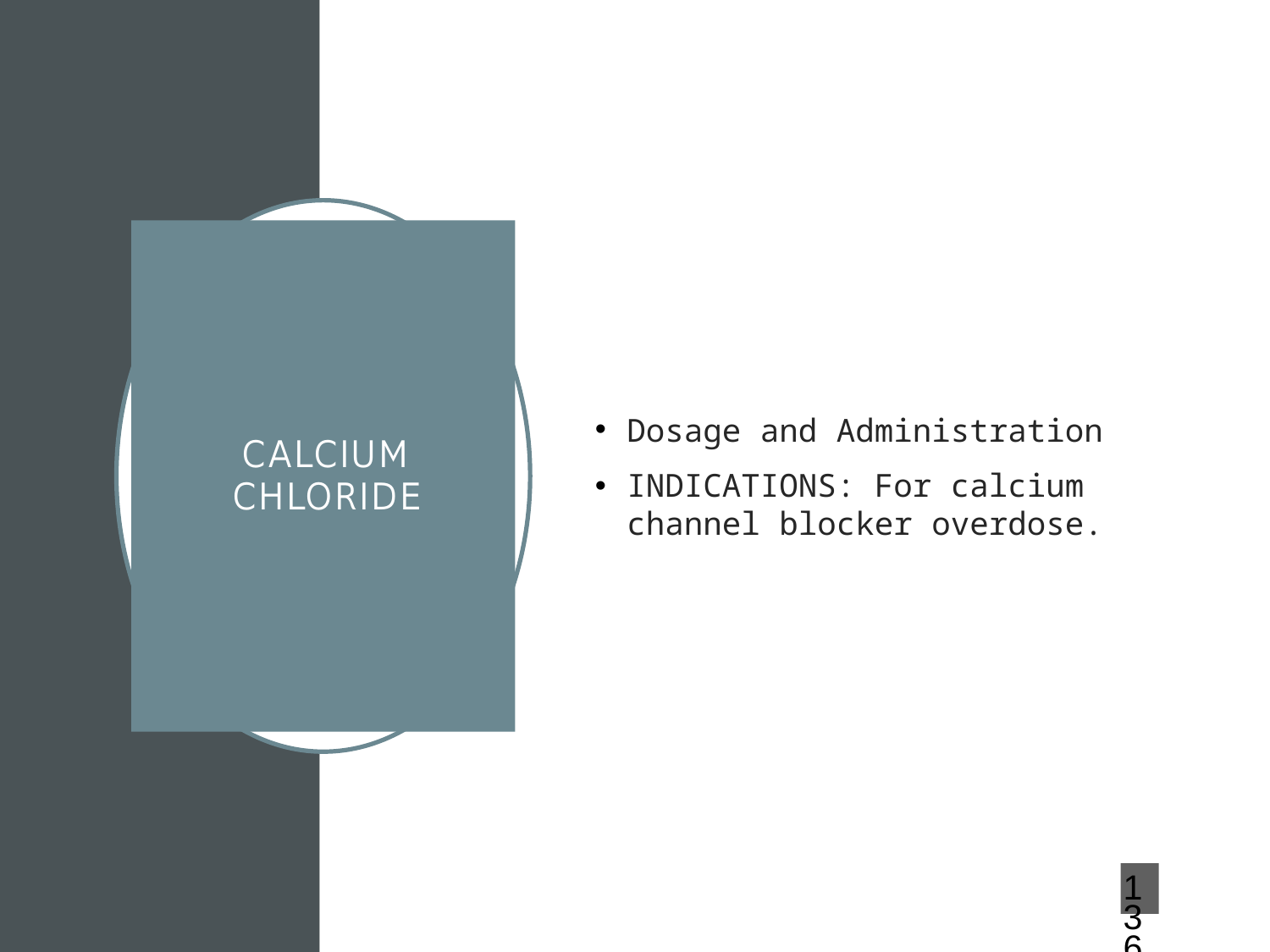

Dosage and Administration
INDICATIONS: For calcium channel blocker overdose.

# CALCIUM CHLORIDE
136